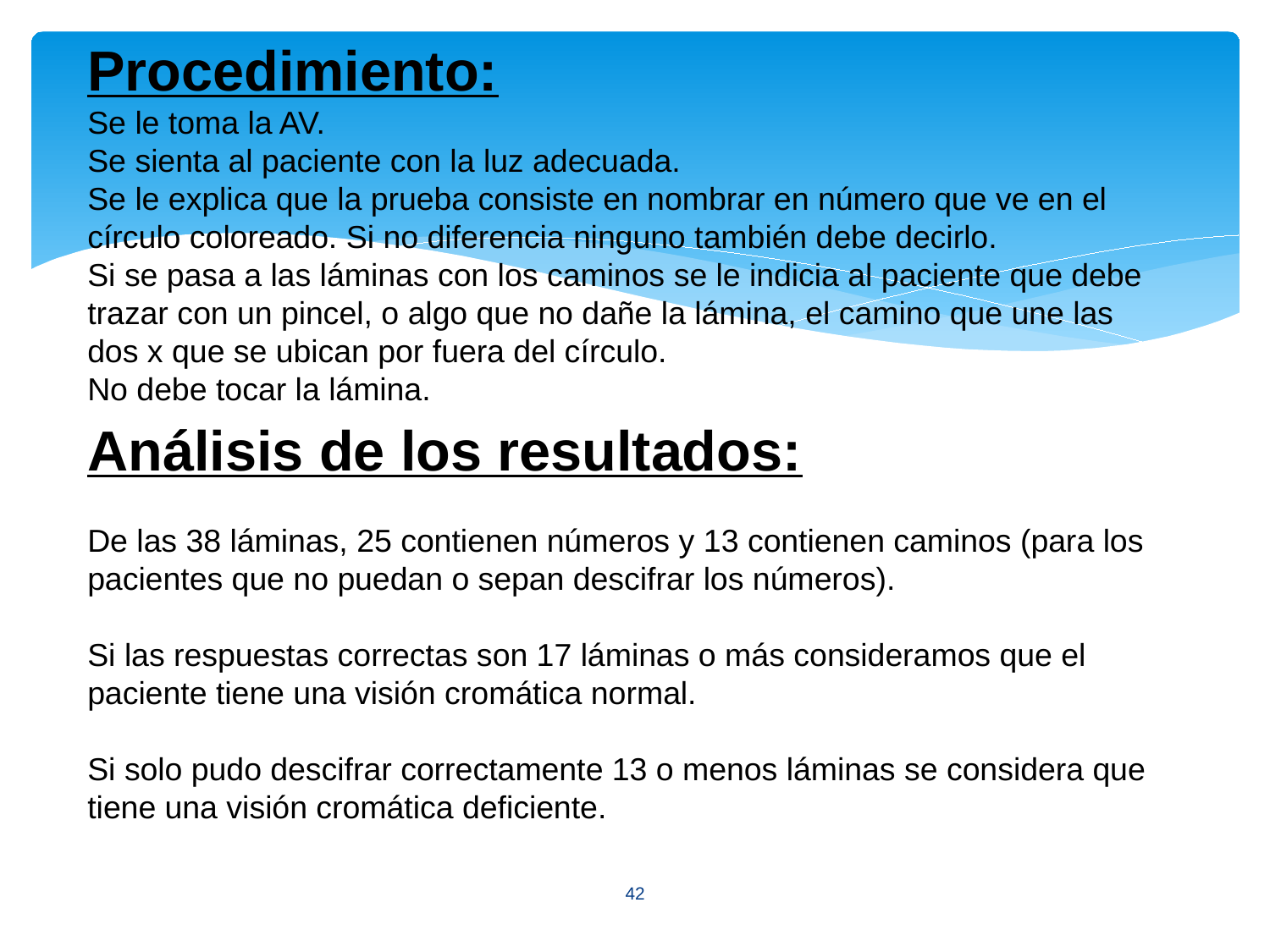

Procedimiento:
Se le toma la AV.
Se sienta al paciente con la luz adecuada.
Se le explica que la prueba consiste en nombrar en número que ve en el círculo coloreado. Si no diferencia ninguno también debe decirlo.
Si se pasa a las láminas con los caminos se le indicia al paciente que debe trazar con un pincel, o algo que no dañe la lámina, el camino que une las dos x que se ubican por fuera del círculo.
No debe tocar la lámina.

Análisis de los resultados:

De las 38 láminas, 25 contienen números y 13 contienen caminos (para los pacientes que no puedan o sepan descifrar los números).

Si las respuestas correctas son 17 láminas o más consideramos que el paciente tiene una visión cromática normal.

Si solo pudo descifrar correctamente 13 o menos láminas se considera que tiene una visión cromática deficiente.
42